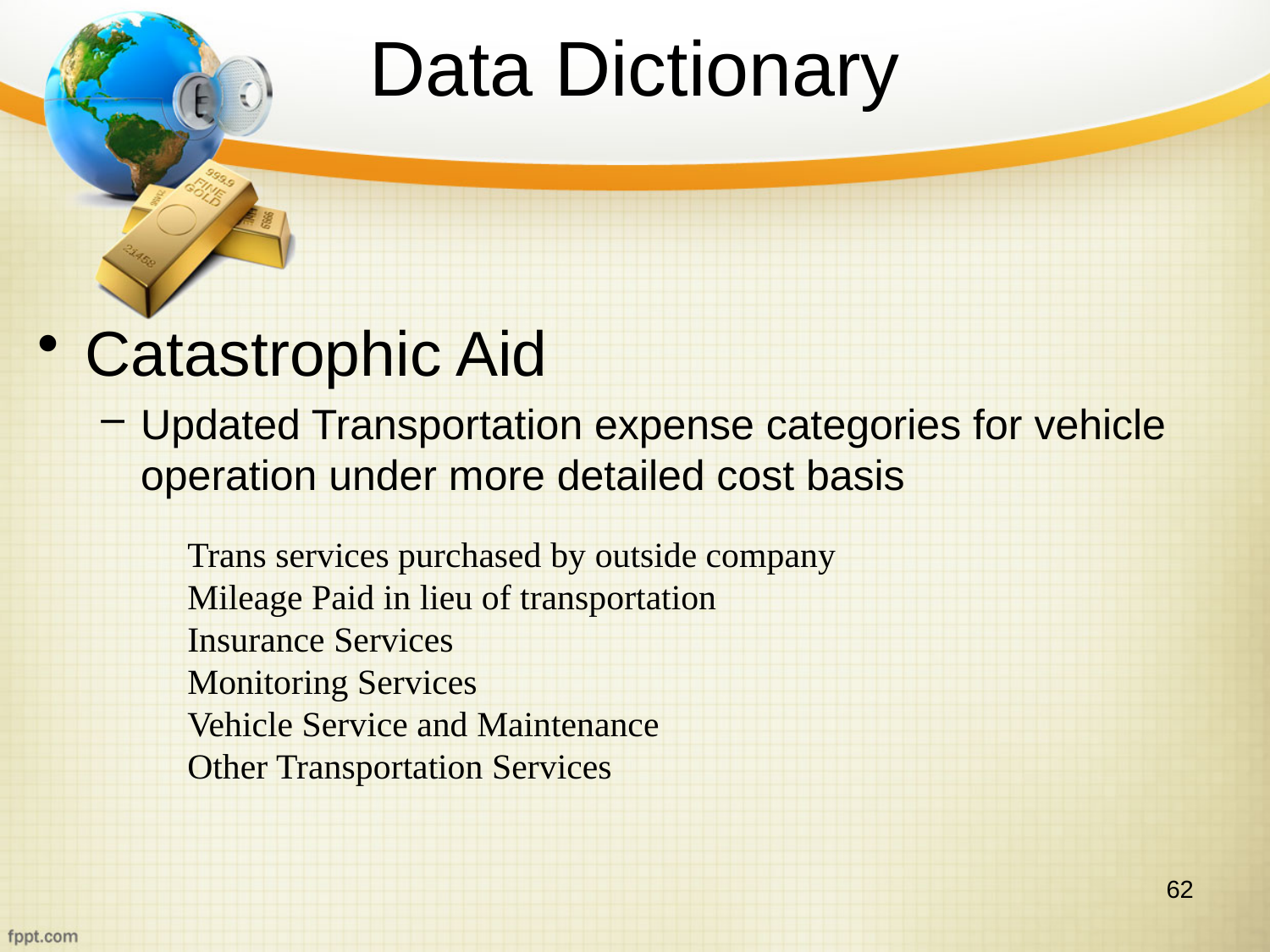

# Data Dictionary
Catastrophic Aid
Updated Transportation expense categories for vehicle operation under more detailed cost basis
Trans services purchased by outside company
Mileage Paid in lieu of transportation
Insurance Services
Monitoring Services
Vehicle Service and Maintenance
Other Transportation Services
62